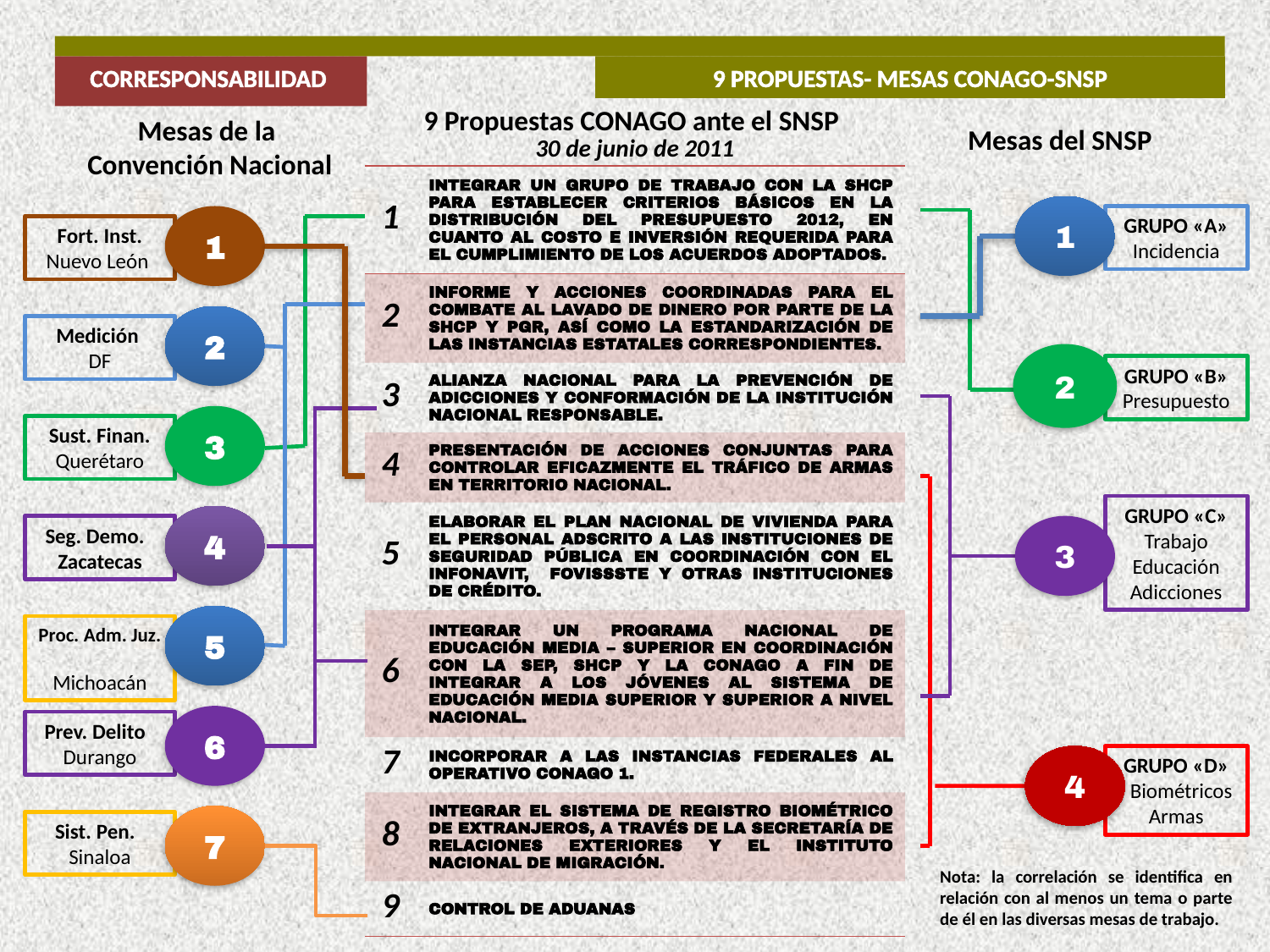

CORRESPONSABILIDAD

9 propuestas- MESAS conago-snsp
9 Propuestas CONAGO ante el SNSP
Mesas de la
Convención Nacional
Mesas del SNSP
30 de junio de 2011
| 1 | INTEGRAR UN GRUPO DE TRABAJO CON LA SHCP PARA ESTABLECER CRITERIOS BÁSICOS EN LA DISTRIBUCIÓN DEL PRESUPUESTO 2012, EN CUANTO AL COSTO E INVERSIÓN REQUERIDA PARA EL CUMPLIMIENTO DE LOS ACUERDOS ADOPTADOS. |
| --- | --- |
| 2 | INFORME Y ACCIONES COORDINADAS PARA EL COMBATE AL LAVADO DE DINERO POR PARTE DE LA SHCP Y PGR, ASÍ COMO LA ESTANDARIZACIÓN DE LAS INSTANCIAS ESTATALES CORRESPONDIENTES. |
| 3 | ALIANZA NACIONAL PARA LA PREVENCIÓN DE ADICCIONES Y CONFORMACIÓN DE LA INSTITUCIÓN NACIONAL RESPONSABLE. |
| 4 | PRESENTACIÓN DE ACCIONES CONJUNTAS PARA CONTROLAR EFICAZMENTE EL TRÁFICO DE ARMAS EN TERRITORIO NACIONAL. |
| 5 | ELABORAR EL PLAN NACIONAL DE VIVIENDA PARA EL PERSONAL ADSCRITO A LAS INSTITUCIONES DE SEGURIDAD PÚBLICA EN COORDINACIÓN CON EL INFONAVIT, FOVISSSTE Y OTRAS INSTITUCIONES DE CRÉDITO. |
| 6 | INTEGRAR UN PROGRAMA NACIONAL DE EDUCACIÓN MEDIA – SUPERIOR EN COORDINACIÓN CON LA SEP, SHCP Y LA CONAGO A FIN DE INTEGRAR A LOS JÓVENES AL SISTEMA DE EDUCACIÓN MEDIA SUPERIOR Y SUPERIOR A NIVEL NACIONAL. |
| 7 | INCORPORAR A LAS INSTANCIAS FEDERALES AL OPERATIVO CONAGO 1. |
| 8 | INTEGRAR EL SISTEMA DE REGISTRO BIOMÉTRICO DE EXTRANJEROS, A TRAVÉS DE LA SECRETARÍA DE RELACIONES EXTERIORES Y EL INSTITUTO NACIONAL DE MIGRACIÓN. |
| 9 | CONTROL DE ADUANAS |
1
1
GRUPO «A»
Incidencia
Fort. Inst.
Nuevo León
2
Medición
DF
2
GRUPO «B»
Presupuesto
3
Sust. Finan. Querétaro
GRUPO «C»
Trabajo
Educación
Adicciones
4
Seg. Demo.
Zacatecas
3
5
Proc. Adm. Juz.
Michoacán
6
Prev. Delito
Durango
4
GRUPO «D»
  Biométricos Armas
7
Sist. Pen.
Sinaloa
Nota: la correlación se identifica en relación con al menos un tema o parte de él en las diversas mesas de trabajo.